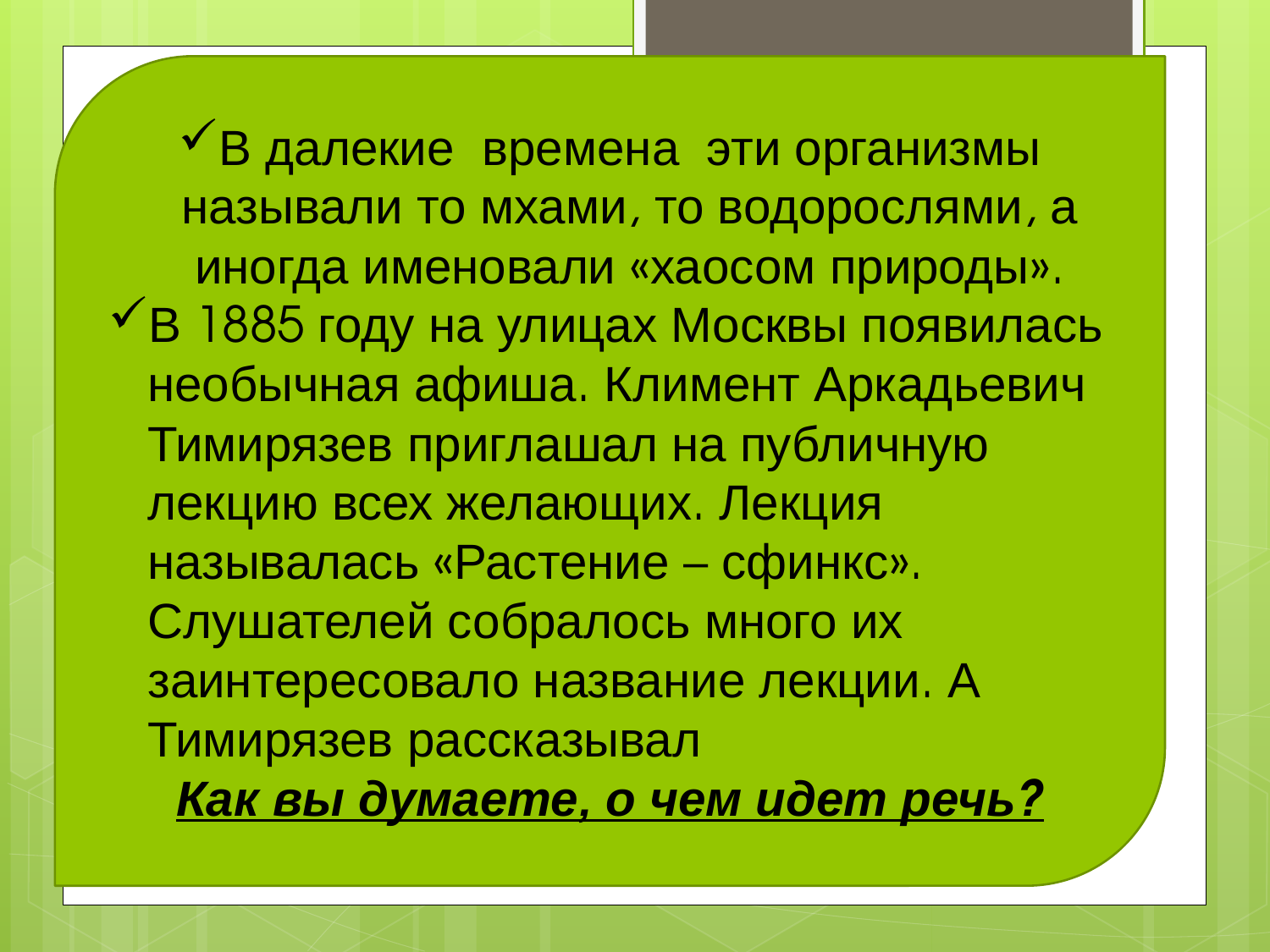

В далекие  времена  эти организмы называли то мхами, то водорослями, а иногда именовали «хаосом природы».
В 1885 году на улицах Москвы появилась необычная афиша. Климент Аркадьевич Тимирязев приглашал на публичную лекцию всех желающих. Лекция называлась «Растение – сфинкс». Слушателей собралось много их заинтересовало название лекции. А Тимирязев рассказывал
Как вы думаете, о чем идет речь?